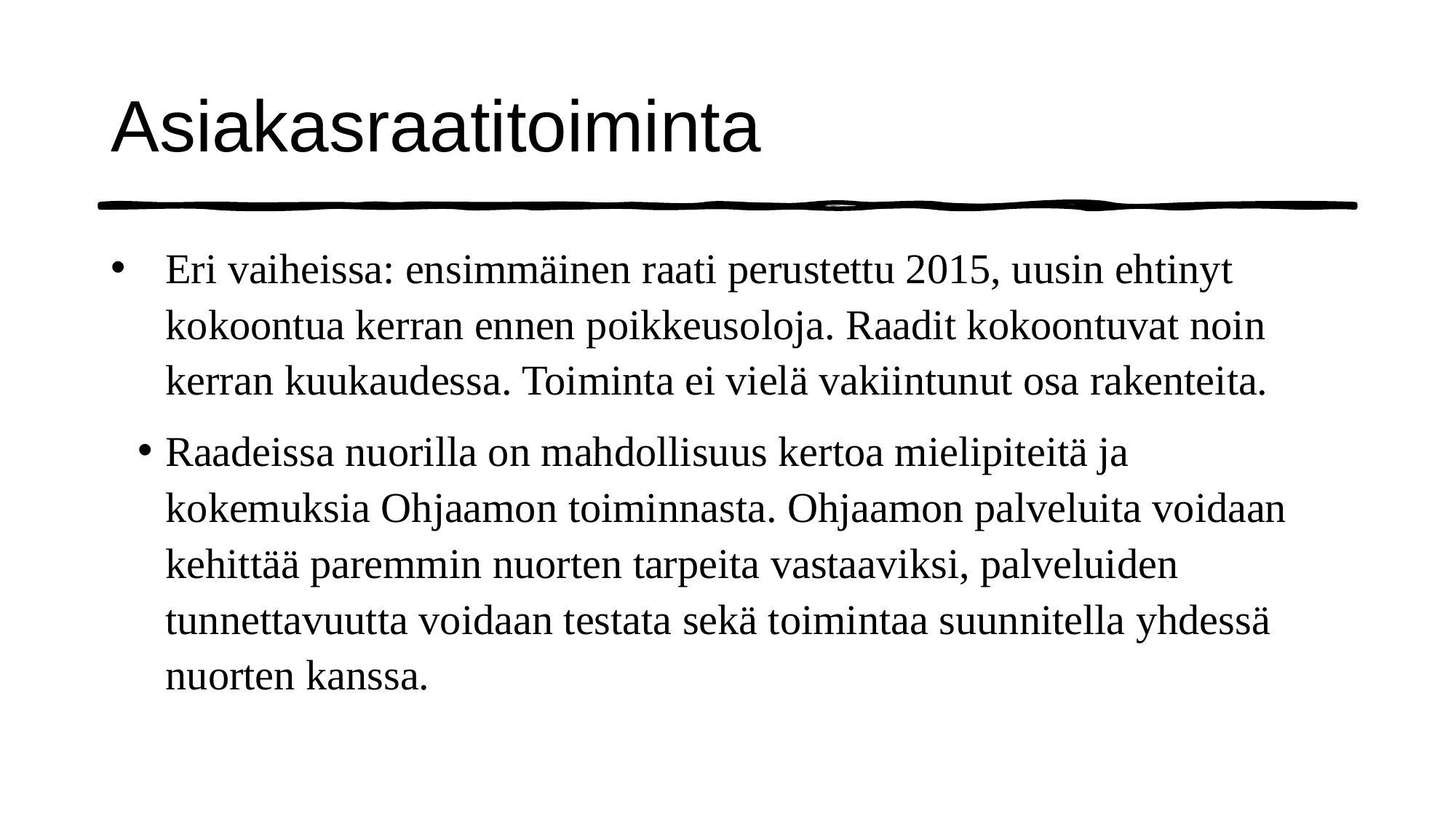

# Asiakasraatitoiminta
Eri vaiheissa: ensimmäinen raati perustettu 2015, uusin ehtinyt kokoontua kerran ennen poikkeusoloja. Raadit kokoontuvat noin kerran kuukaudessa. Toiminta ei vielä vakiintunut osa rakenteita.
Raadeissa nuorilla on mahdollisuus kertoa mielipiteitä ja kokemuksia Ohjaamon toiminnasta. Ohjaamon palveluita voidaan kehittää paremmin nuorten tarpeita vastaaviksi, palveluiden tunnettavuutta voidaan testata sekä toimintaa suunnitella yhdessä nuorten kanssa.